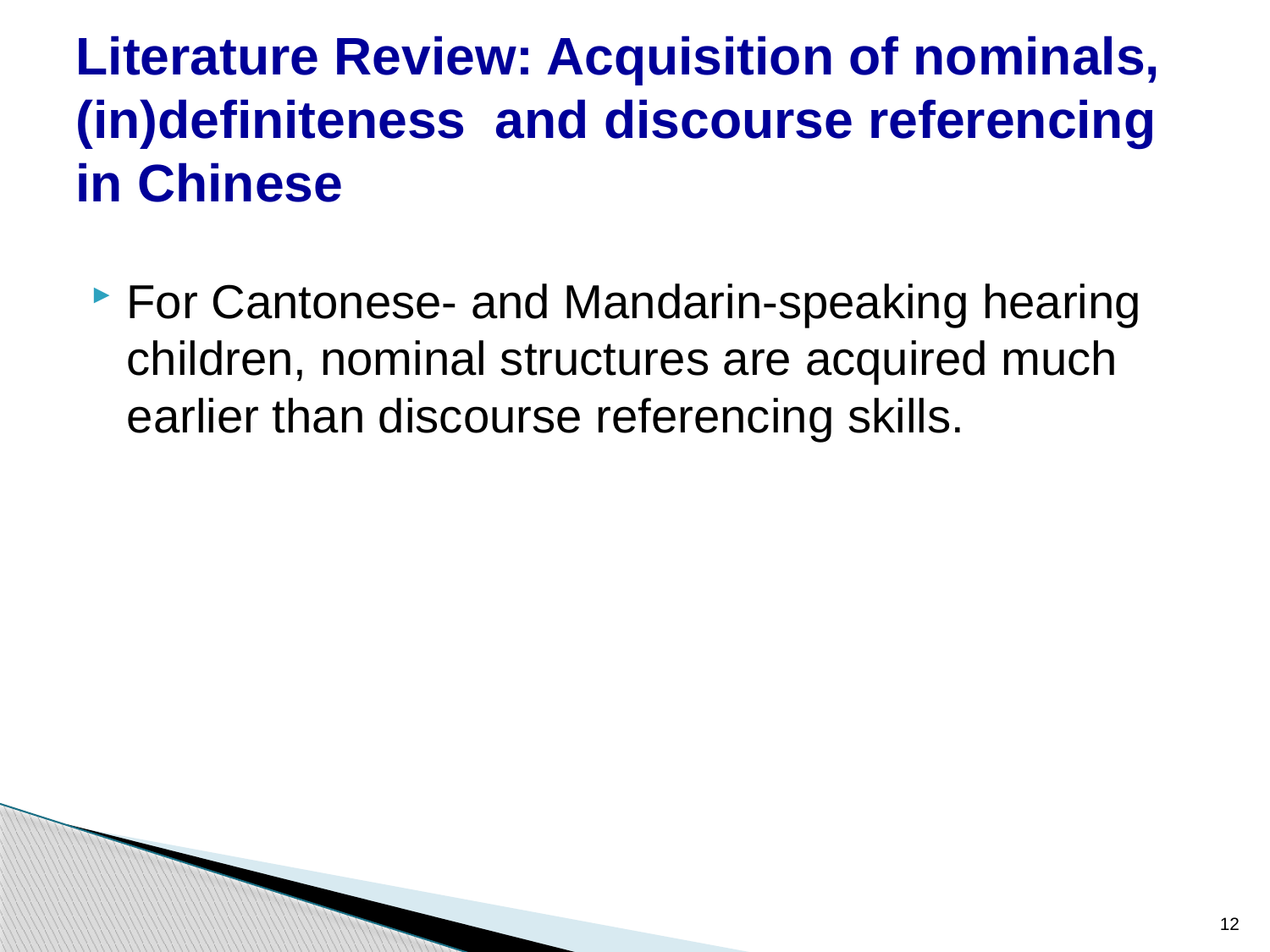

# Literature Review: Acquisition of nominals, (in)definiteness  and discourse referencing in Chinese
For Cantonese- and Mandarin-speaking hearing children, nominal structures are acquired much earlier than discourse referencing skills.

12